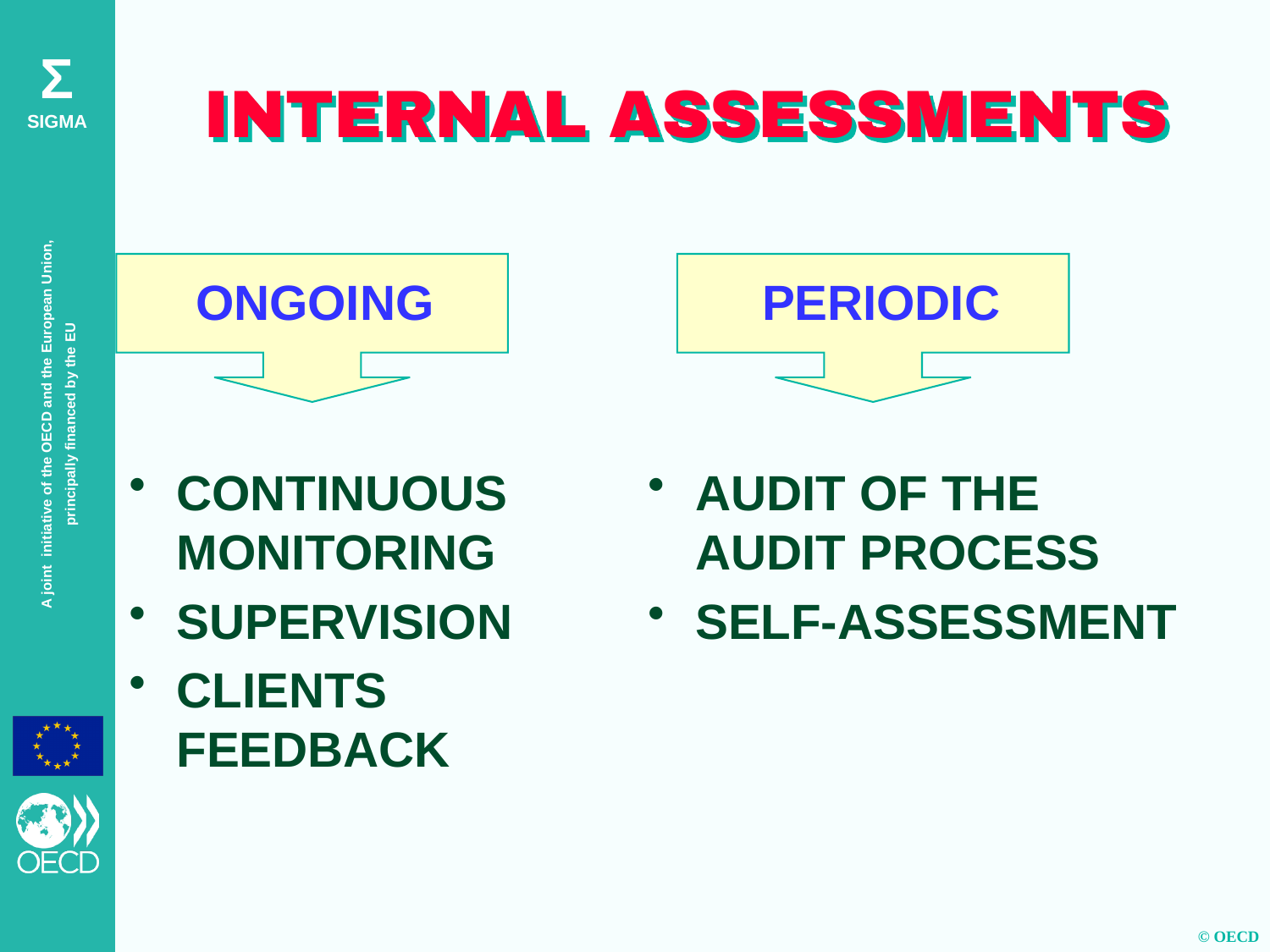

INTERNAL ASSESSMENTS

ONGOING

PERIODIC
CONTINUOUS MONITORING
SUPERVISION
CLIENTS FEEDBACK

AUDIT OF THE AUDIT PROCESS
SELF-ASSESSMENT